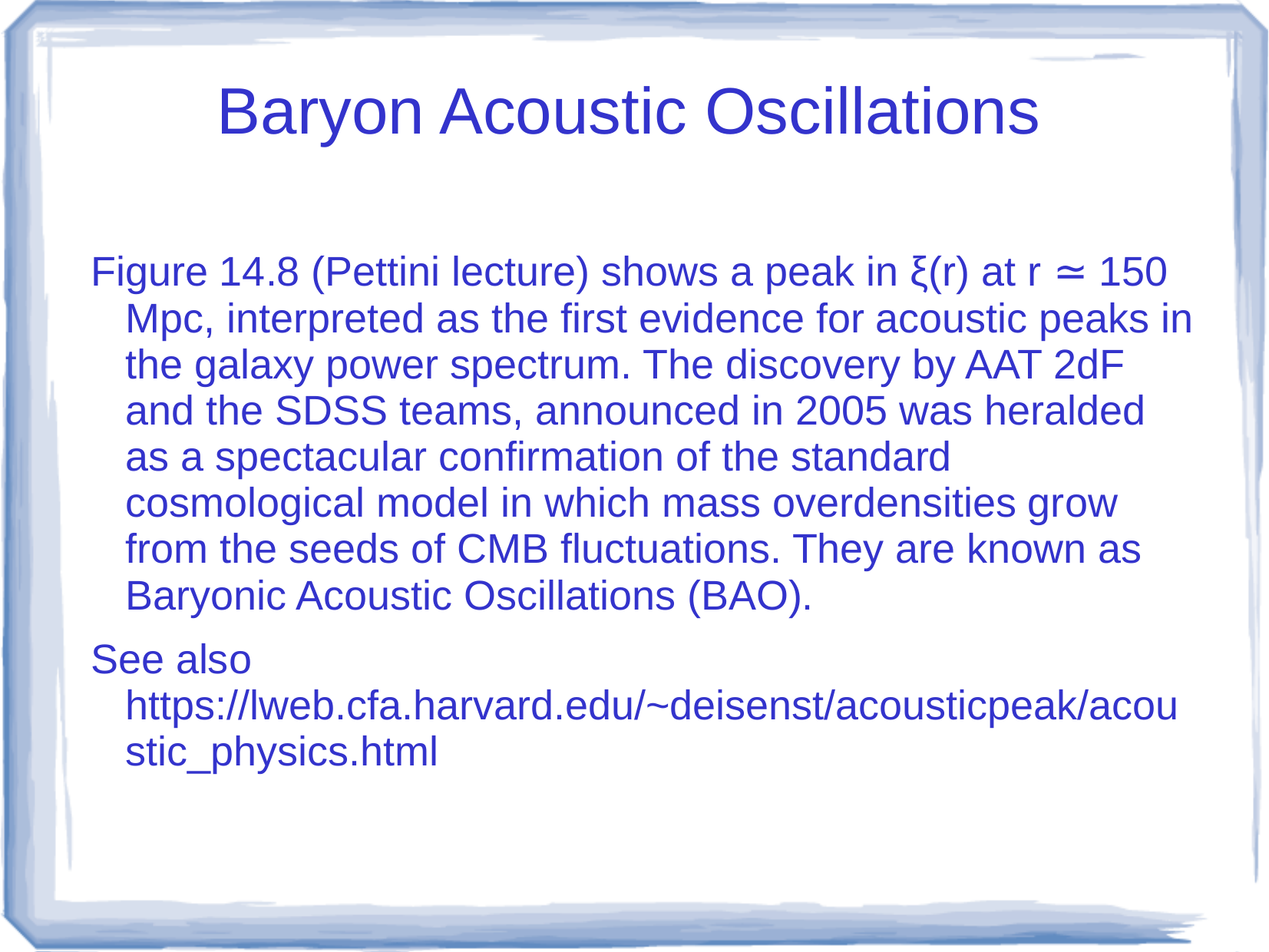

# Baryon Acoustic Oscillations
Figure 14.8 (Pettini lecture) shows a peak in ξ(r) at r ≃ 150 Mpc, interpreted as the first evidence for acoustic peaks in the galaxy power spectrum. The discovery by AAT 2dF and the SDSS teams, announced in 2005 was heralded as a spectacular confirmation of the standard cosmological model in which mass overdensities grow from the seeds of CMB fluctuations. They are known as Baryonic Acoustic Oscillations (BAO).
See also https://lweb.cfa.harvard.edu/~deisenst/acousticpeak/acoustic_physics.html